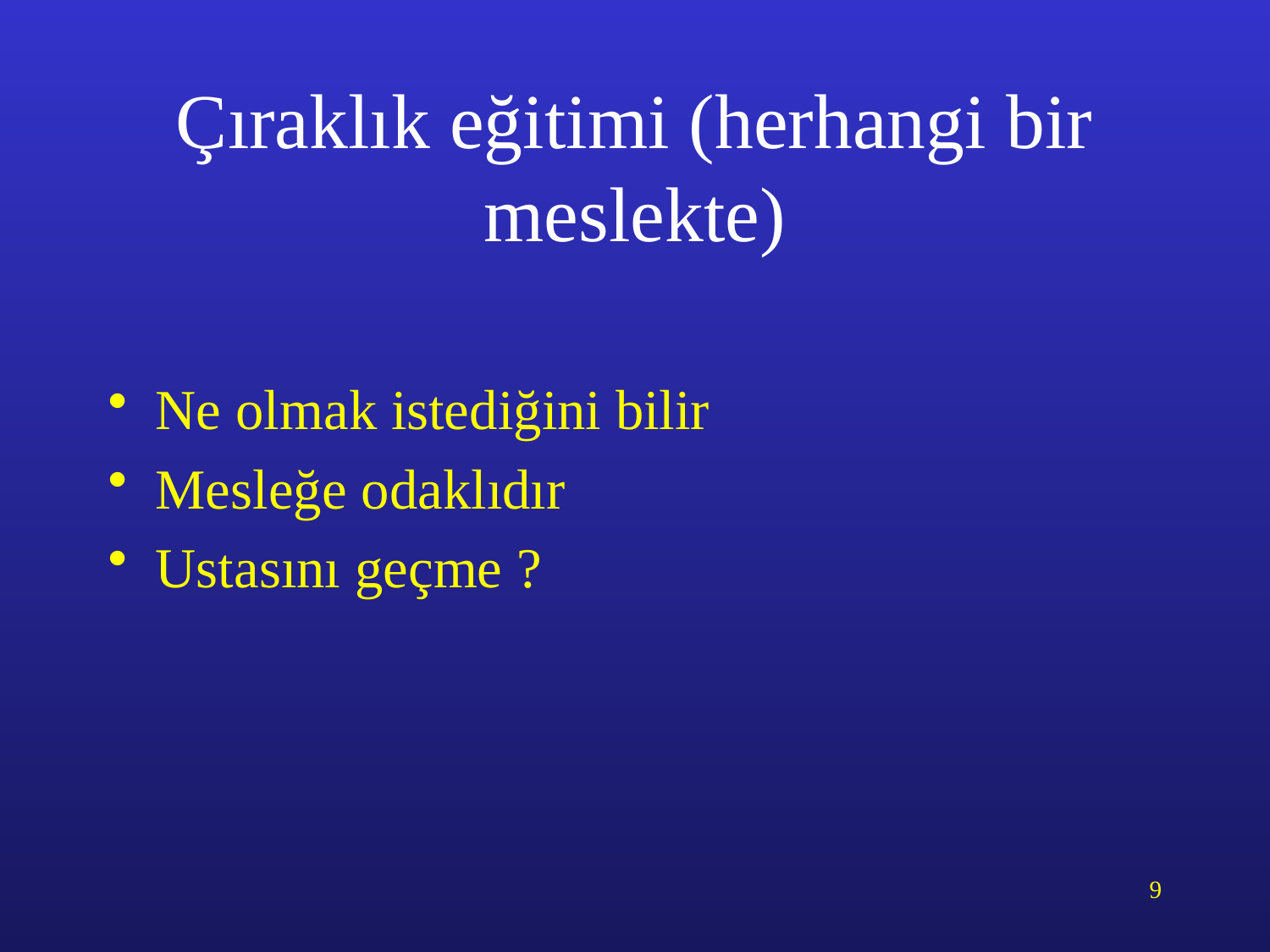

# Çıraklık eğitimi (herhangi bir meslekte)
Ne olmak istediğini bilir
Mesleğe odaklıdır
Ustasını geçme ?
9